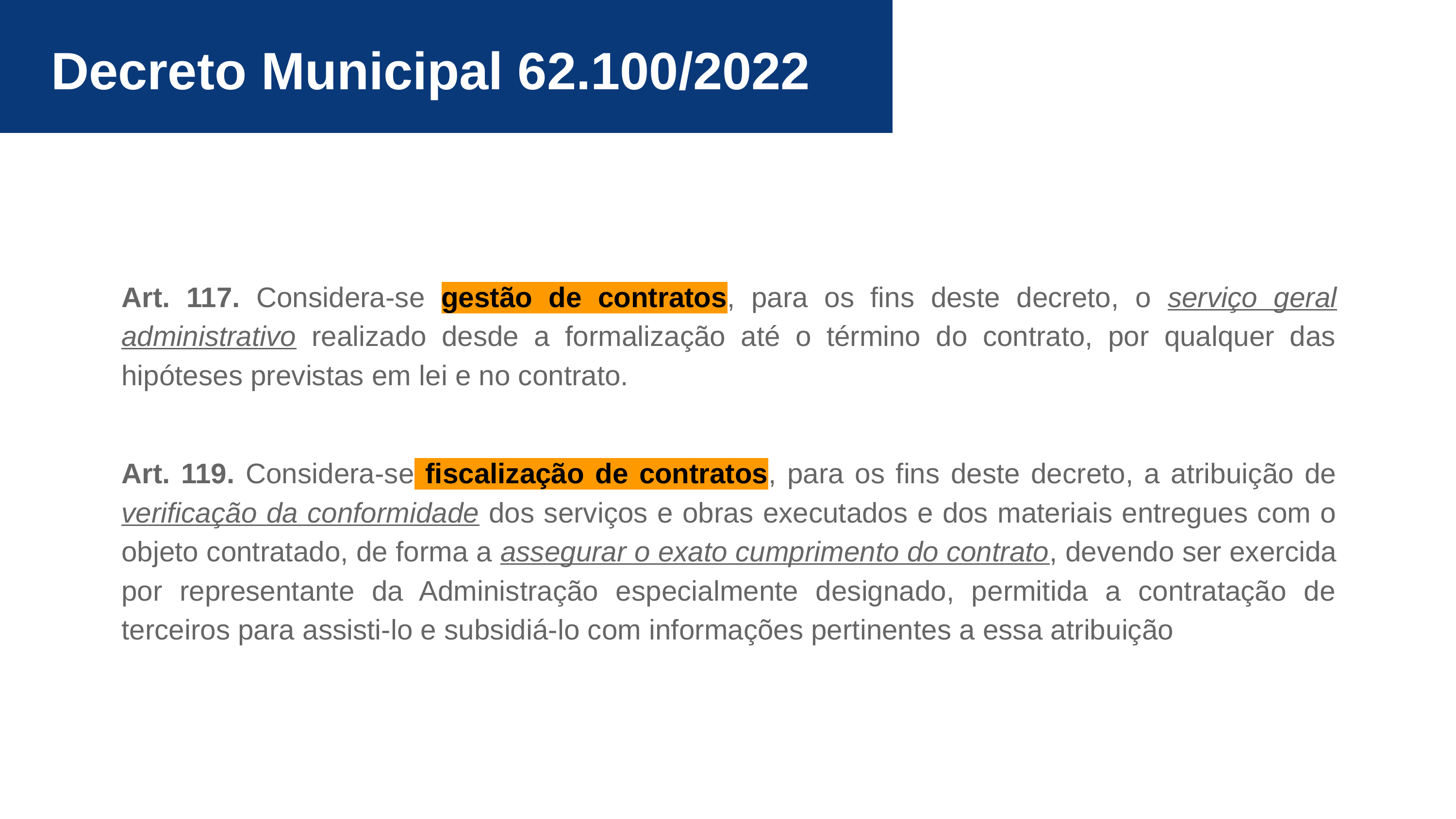

Decreto Municipal 62.100/2022

Art. 117. Considera-se gestão de contratos, para os fins deste decreto, o serviço geral administrativo realizado desde a formalização até o término do contrato, por qualquer das hipóteses previstas em lei e no contrato.

Art. 119. Considera-se fiscalização de contratos, para os fins deste decreto, a atribuição de verificação da conformidade dos serviços e obras executados e dos materiais entregues com o objeto contratado, de forma a assegurar o exato cumprimento do contrato, devendo ser exercida por representante da Administração especialmente designado, permitida a contratação de terceiros para assisti-lo e subsidiá-lo com informações pertinentes a essa atribuição